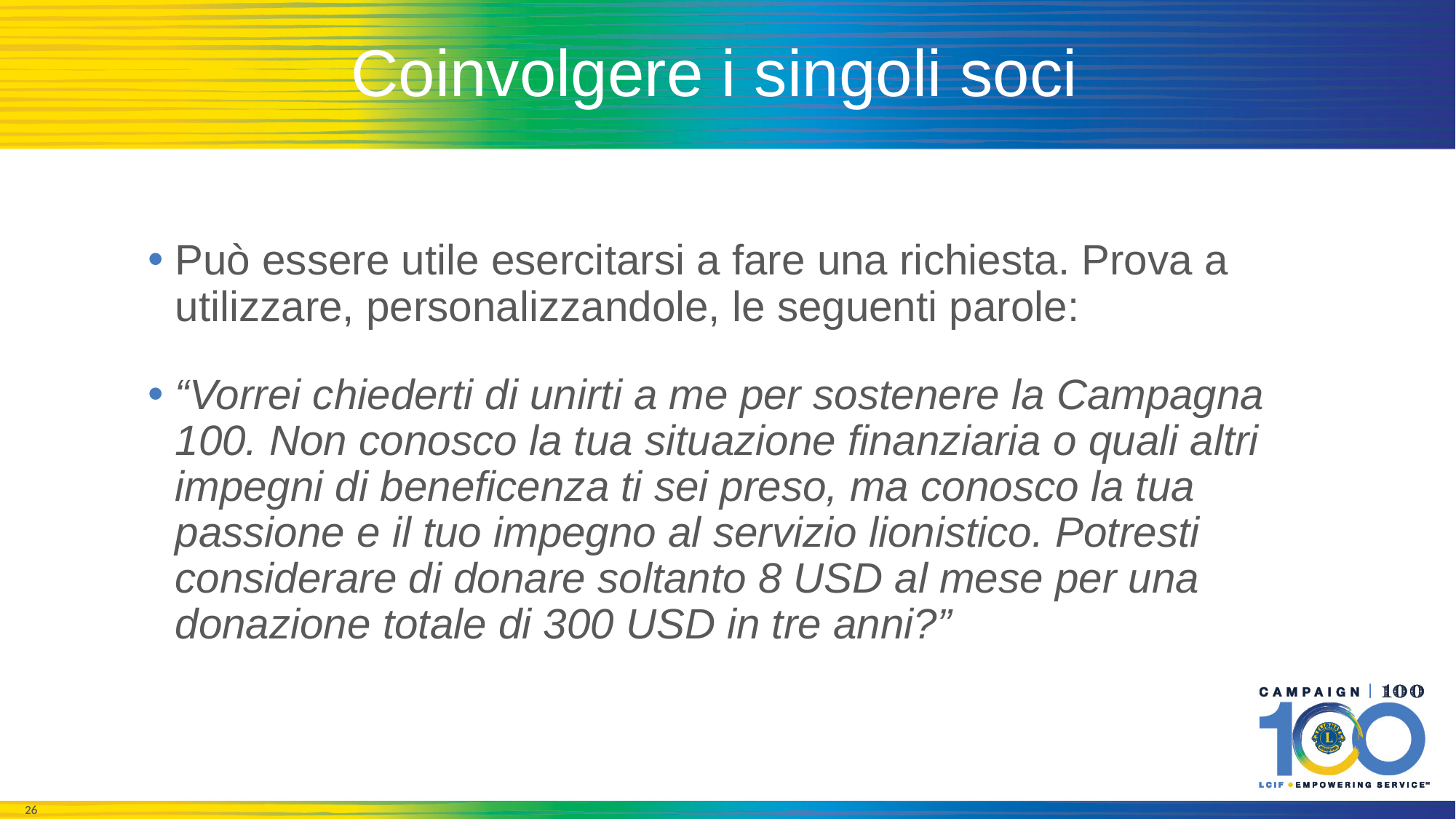

# Coinvolgere i singoli soci
Può essere utile esercitarsi a fare una richiesta. Prova a utilizzare, personalizzandole, le seguenti parole:
“Vorrei chiederti di unirti a me per sostenere la Campagna 100. Non conosco la tua situazione finanziaria o quali altri impegni di beneficenza ti sei preso, ma conosco la tua passione e il tuo impegno al servizio lionistico. Potresti considerare di donare soltanto 8 USD al mese per una donazione totale di 300 USD in tre anni?”